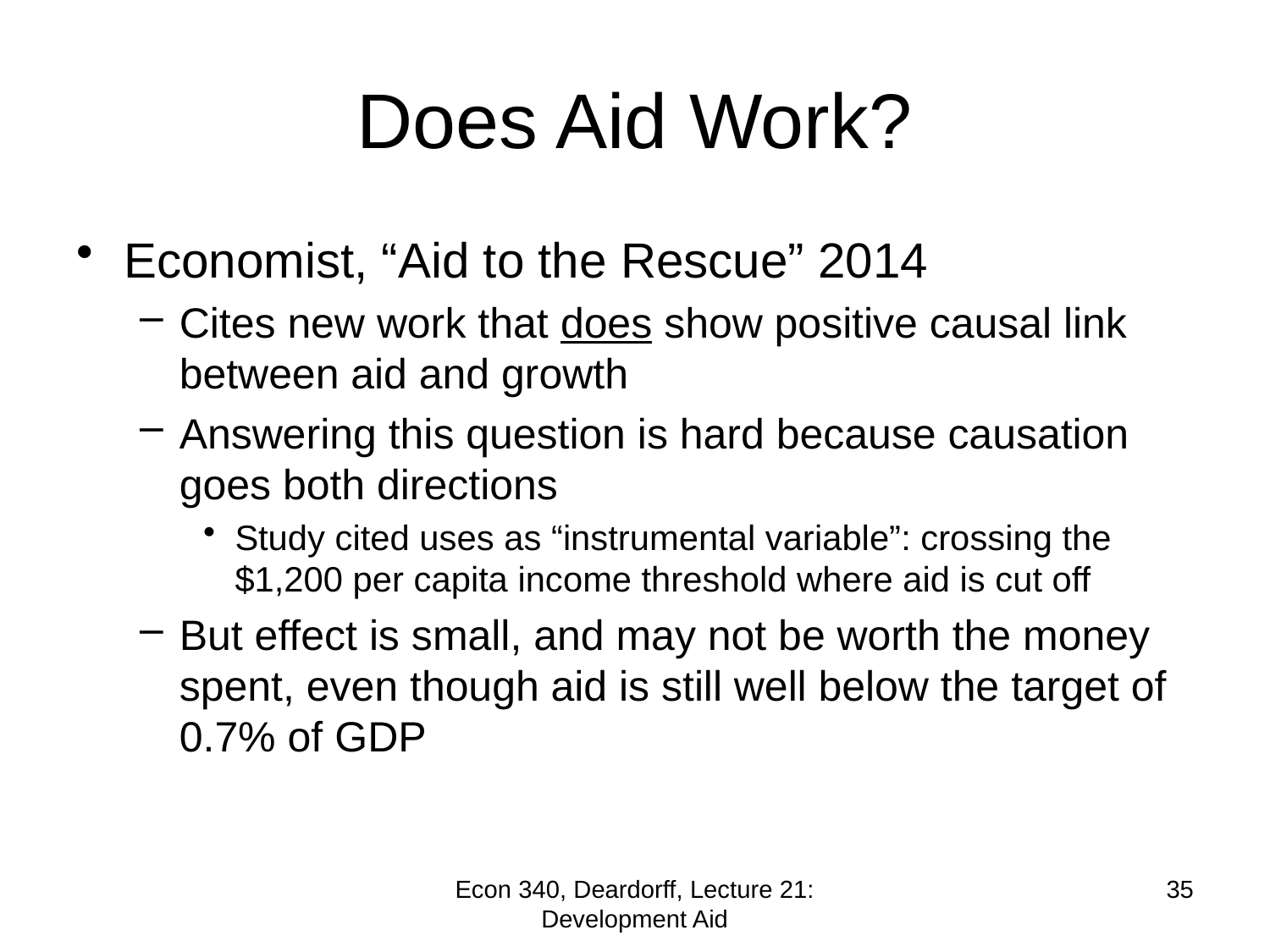

# Does Aid Work?
Economist, “Aid to the Rescue” 2014
Cites new work that does show positive causal link between aid and growth
Answering this question is hard because causation goes both directions
Study cited uses as “instrumental variable”: crossing the $1,200 per capita income threshold where aid is cut off
But effect is small, and may not be worth the money spent, even though aid is still well below the target of 0.7% of GDP
Econ 340, Deardorff, Lecture 21: Development Aid
35